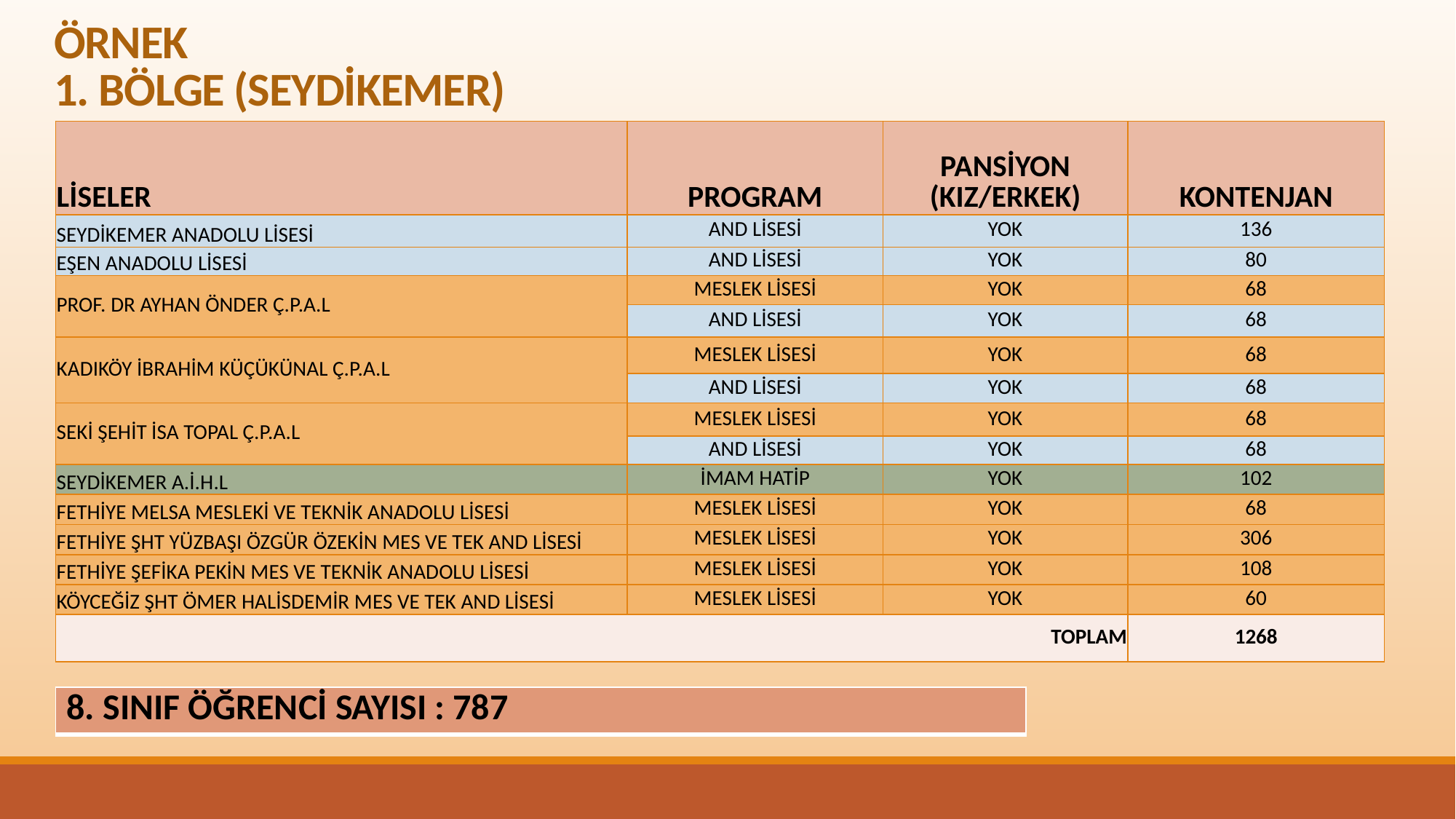

# ÖRNEK 1. BÖLGE (SEYDİKEMER)
| LİSELER | PROGRAM | PANSİYON (KIZ/ERKEK) | KONTENJAN |
| --- | --- | --- | --- |
| SEYDİKEMER ANADOLU LİSESİ | AND LİSESİ | YOK | 136 |
| EŞEN ANADOLU LİSESİ | AND LİSESİ | YOK | 80 |
| PROF. DR AYHAN ÖNDER Ç.P.A.L | MESLEK LİSESİ | YOK | 68 |
|  | AND LİSESİ | YOK | 68 |
| KADIKÖY İBRAHİM KÜÇÜKÜNAL Ç.P.A.L | MESLEK LİSESİ | YOK | 68 |
|  | AND LİSESİ | YOK | 68 |
| SEKİ ŞEHİT İSA TOPAL Ç.P.A.L | MESLEK LİSESİ | YOK | 68 |
|  | AND LİSESİ | YOK | 68 |
| SEYDİKEMER A.İ.H.L | İMAM HATİP | YOK | 102 |
| FETHİYE MELSA MESLEKİ VE TEKNİK ANADOLU LİSESİ | MESLEK LİSESİ | YOK | 68 |
| FETHİYE ŞHT YÜZBAŞI ÖZGÜR ÖZEKİN MES VE TEK AND LİSESİ | MESLEK LİSESİ | YOK | 306 |
| FETHİYE ŞEFİKA PEKİN MES VE TEKNİK ANADOLU LİSESİ | MESLEK LİSESİ | YOK | 108 |
| KÖYCEĞİZ ŞHT ÖMER HALİSDEMİR MES VE TEK AND LİSESİ | MESLEK LİSESİ | YOK | 60 |
| TOPLAM |  |  | 1268 |
| 8. SINIF ÖĞRENCİ SAYISI : 787 |
| --- |